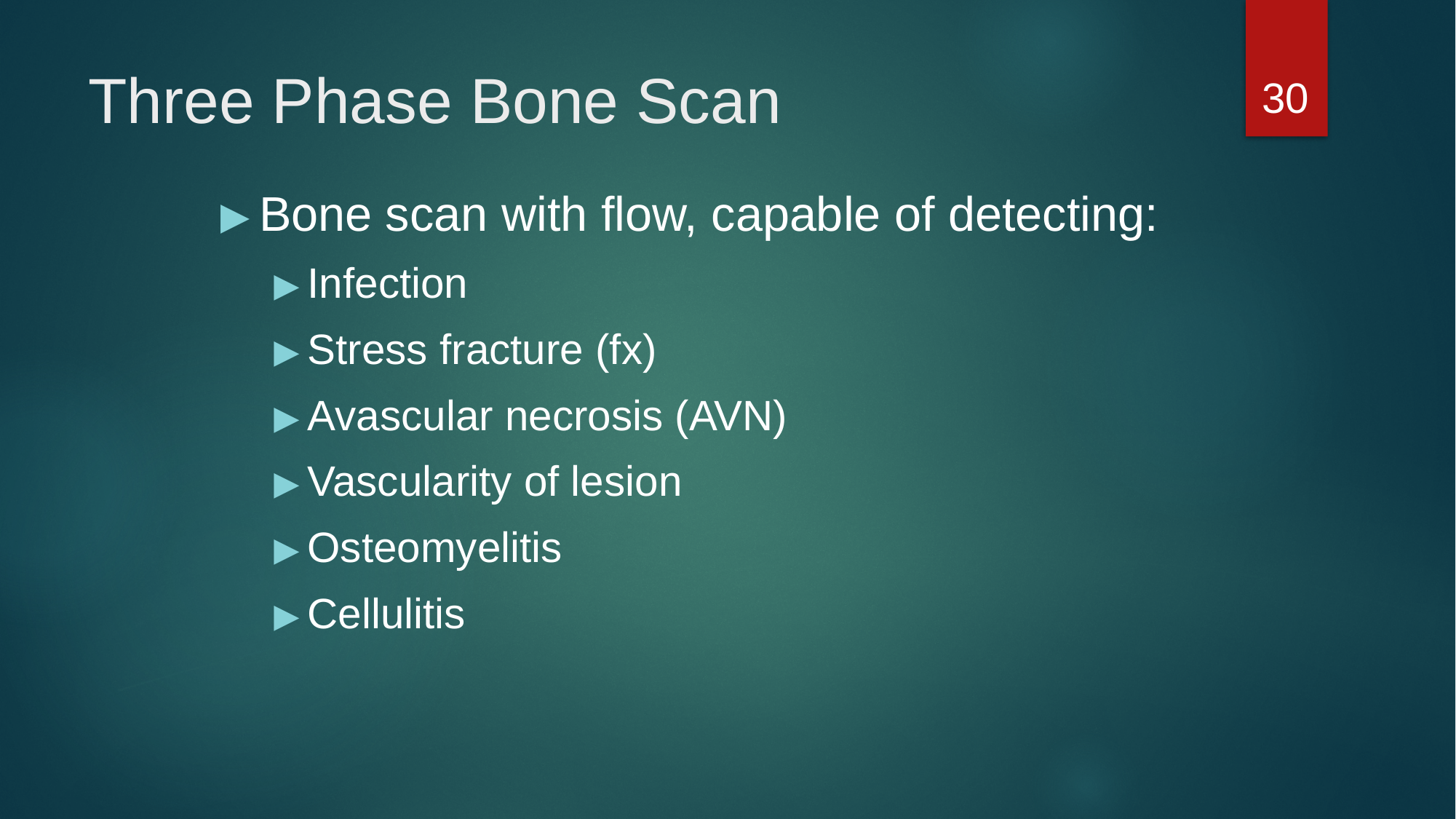

30
# Three Phase Bone Scan
Bone scan with flow, capable of detecting:
Infection
Stress fracture (fx)
Avascular necrosis (AVN)
Vascularity of lesion
Osteomyelitis
Cellulitis